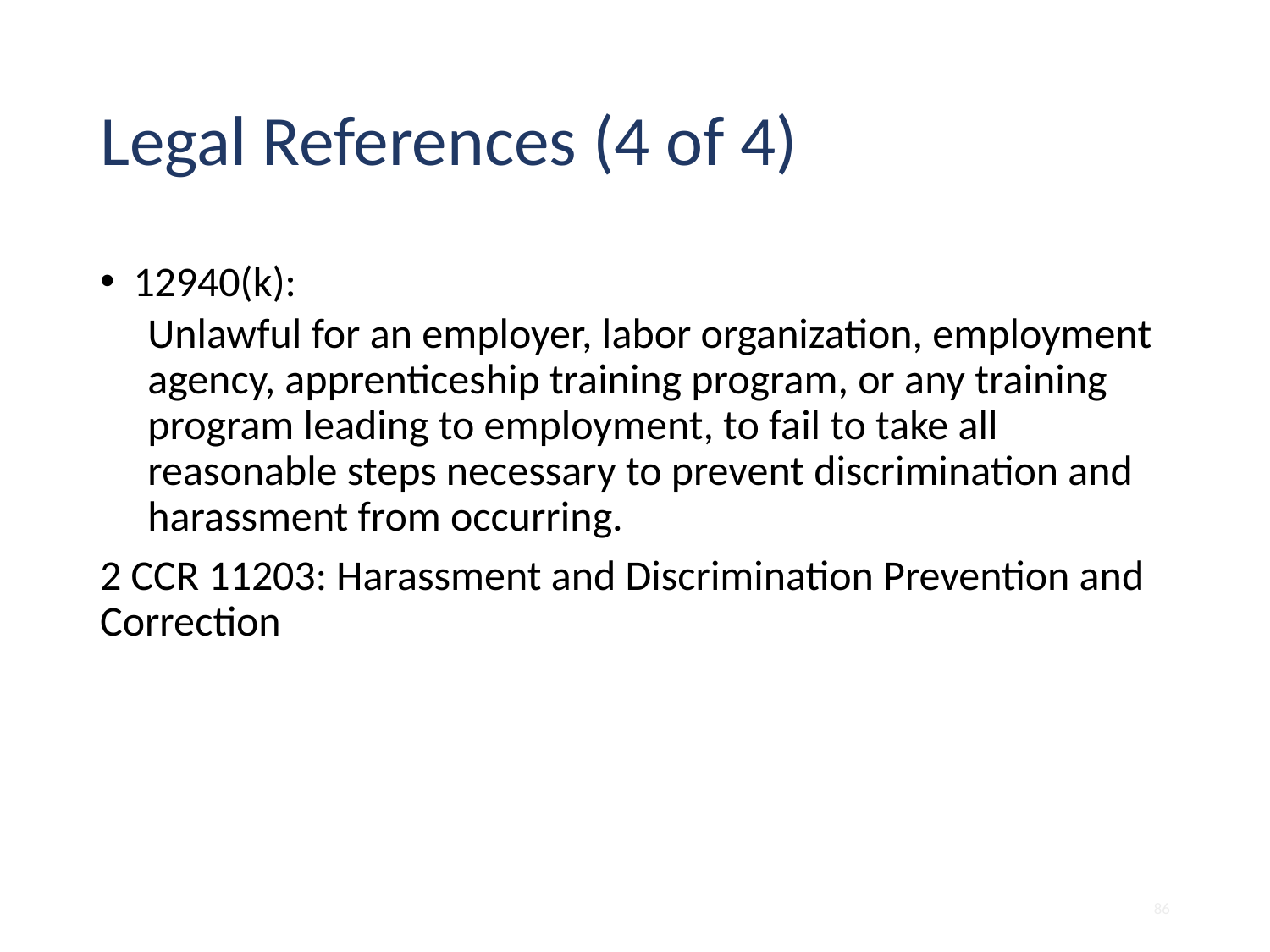

# Legal References (4 of 4)
 12940(k):
Unlawful for an employer, labor organization, employment agency, apprenticeship training program, or any training program leading to employment, to fail to take all reasonable steps necessary to prevent discrimination and harassment from occurring.
2 CCR 11203: Harassment and Discrimination Prevention and Correction

86